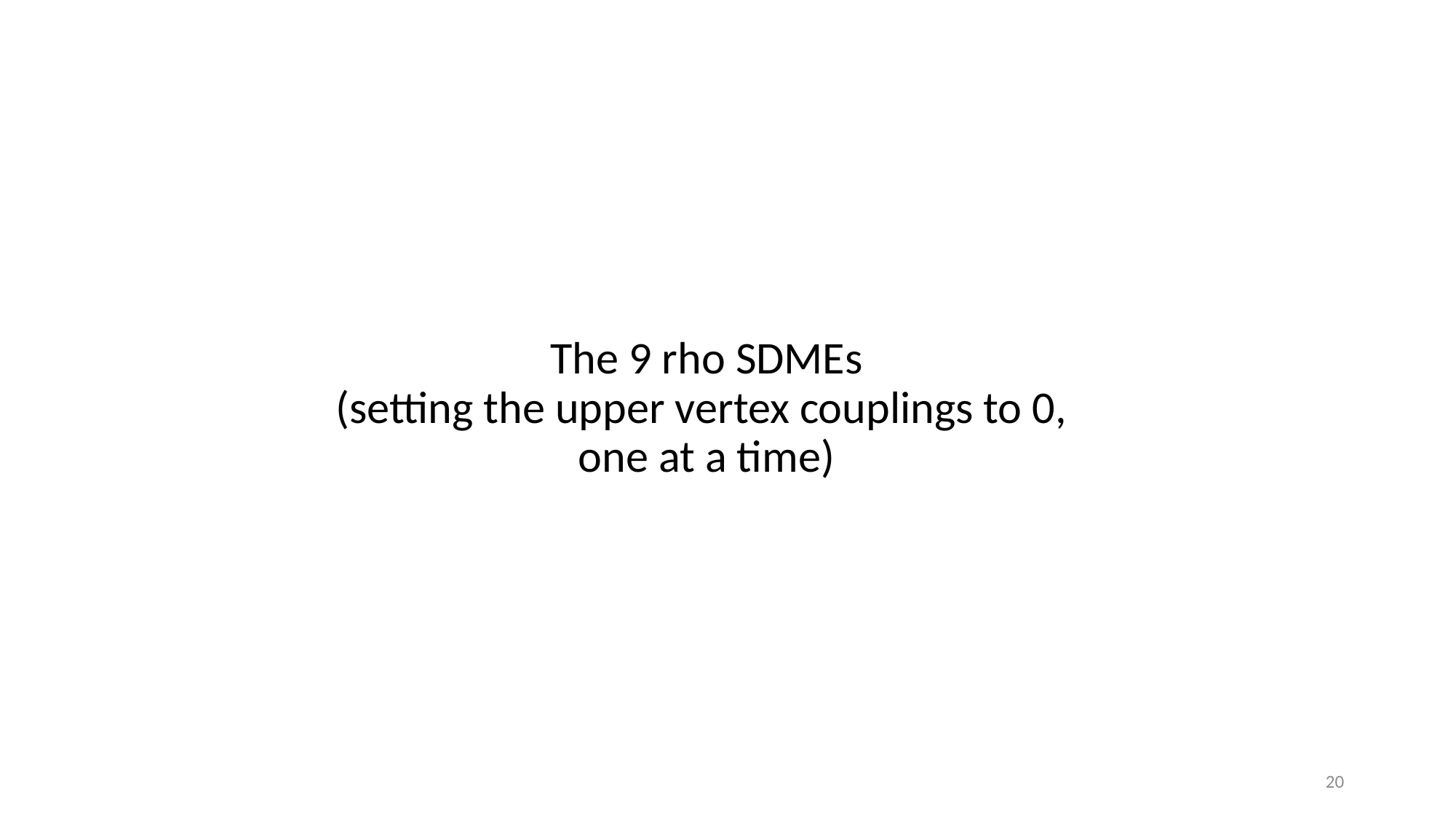

# The 9 rho SDMEs (setting the upper vertex couplings to 0, one at a time)
20